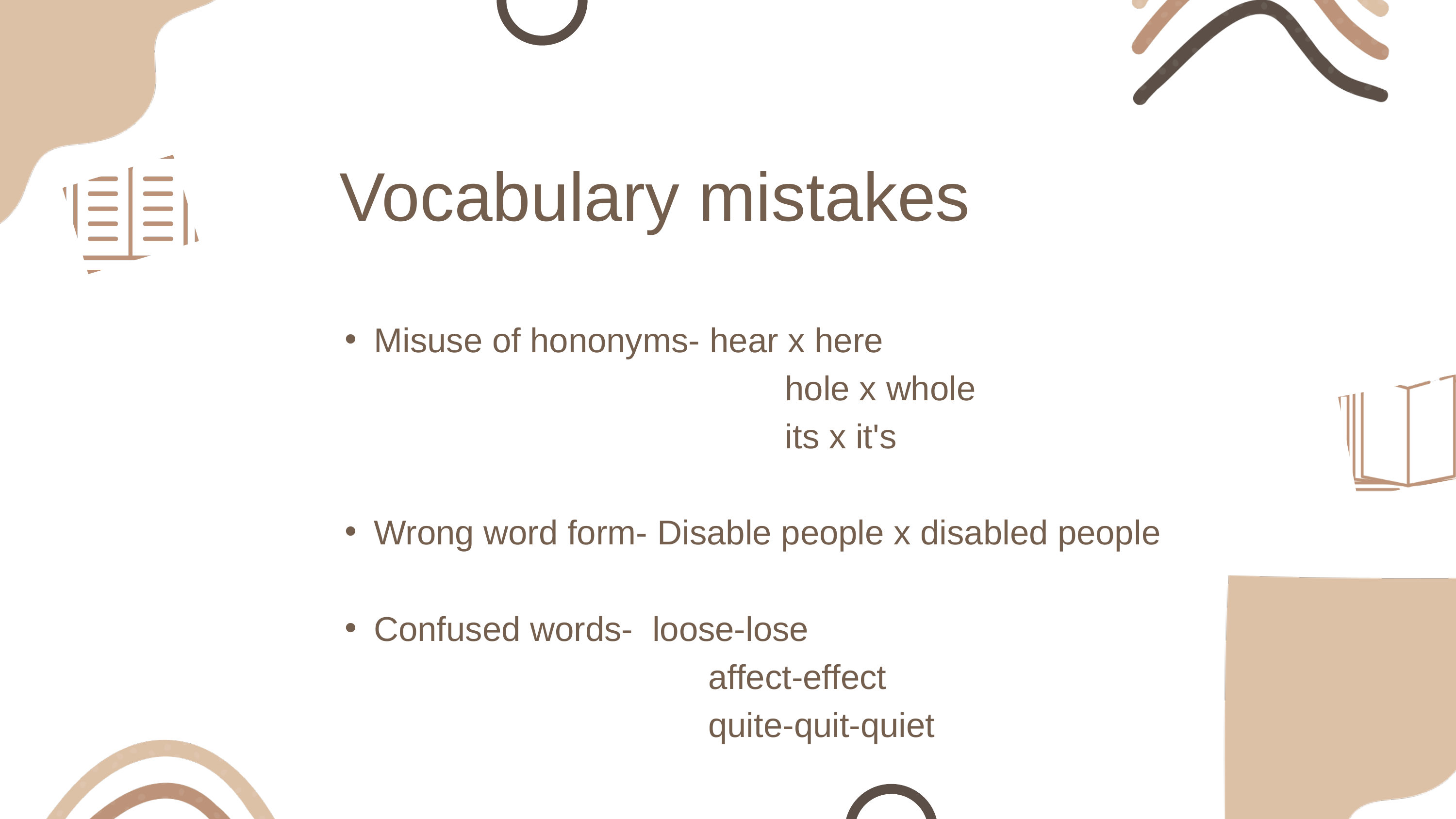

Vocabulary mistakes

Misuse of hononyms- hear x here
                                                 hole x whole
                                                 its x it's

Wrong word form- Disable people x disabled people

Confused words-  loose-lose
                                         affect-effect
                                         quite-quit-quiet